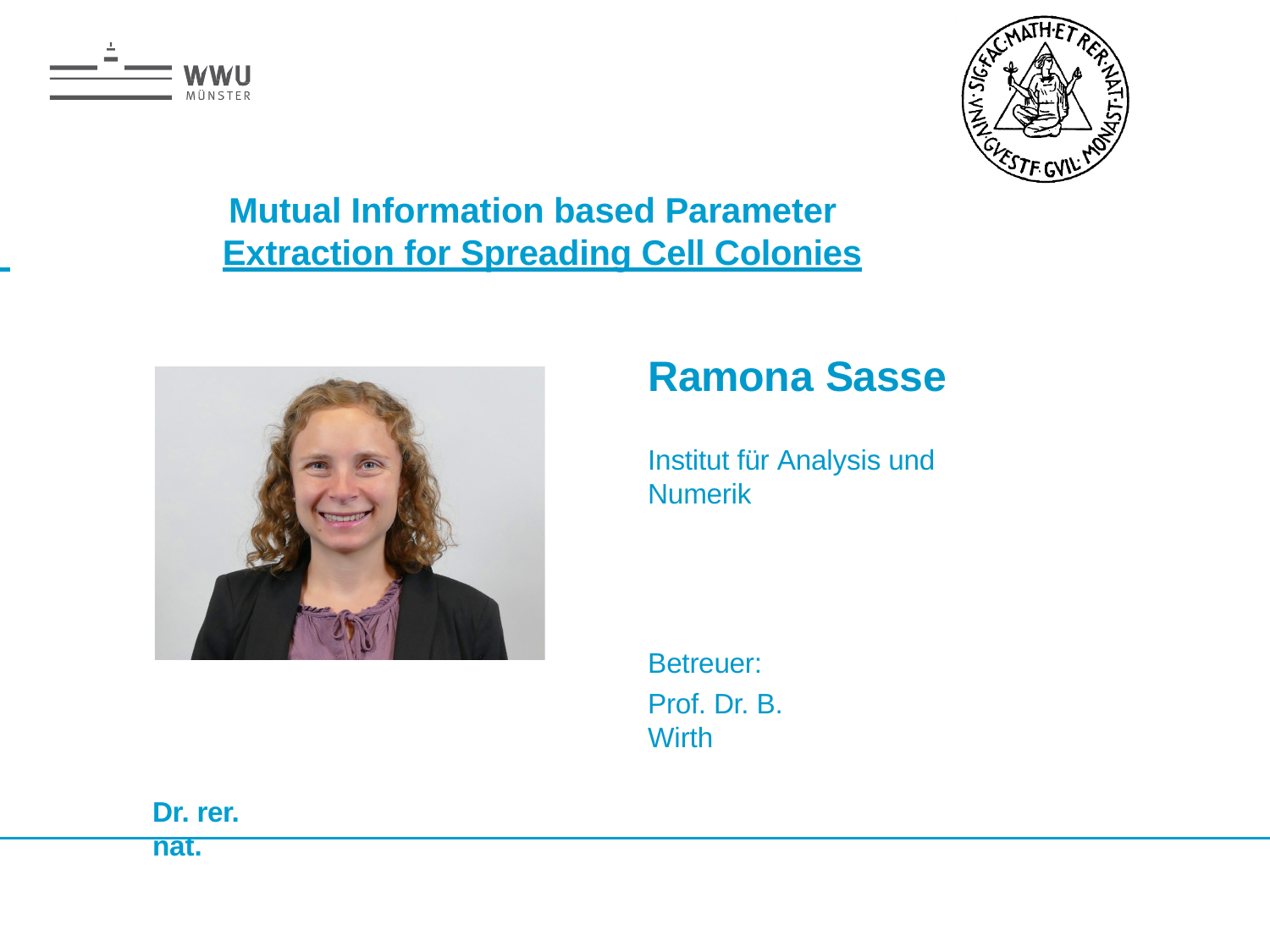

# Mutual Information based Parameter
 	Extraction for Spreading Cell Colonies
Ramona Sasse
Institut für Analysis und Numerik

Betreuer:
Prof. Dr. B. Wirth
Dr. rer. nat.